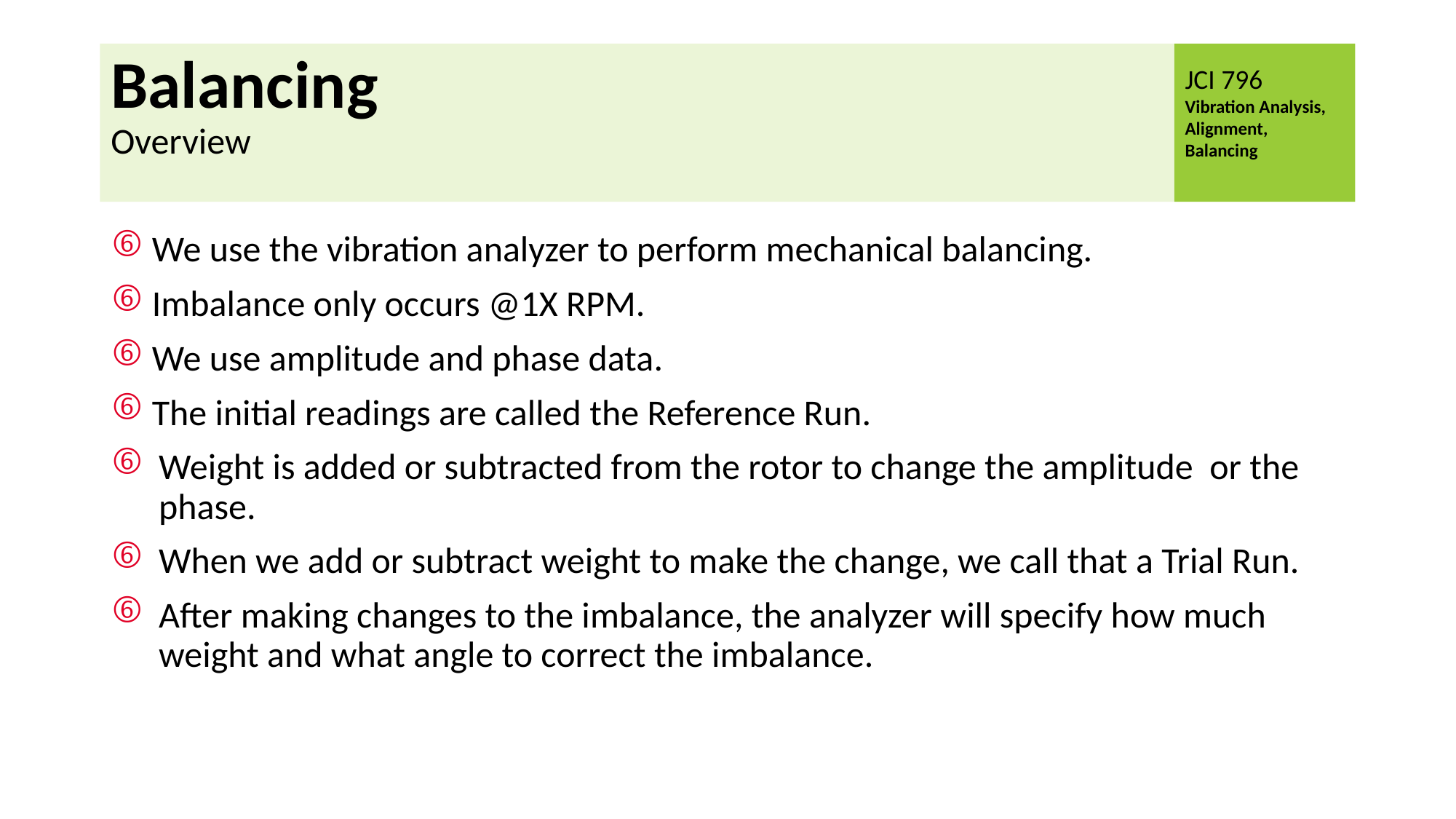

# Balancing Overview
 We use the vibration analyzer to perform mechanical balancing.
 Imbalance only occurs @1X RPM.
 We use amplitude and phase data.
 The initial readings are called the Reference Run.
Weight is added or subtracted from the rotor to change the amplitude  or the phase.
When we add or subtract weight to make the change, we call that a Trial Run.
After making changes to the imbalance, the analyzer will specify how much weight and what angle to correct the imbalance.